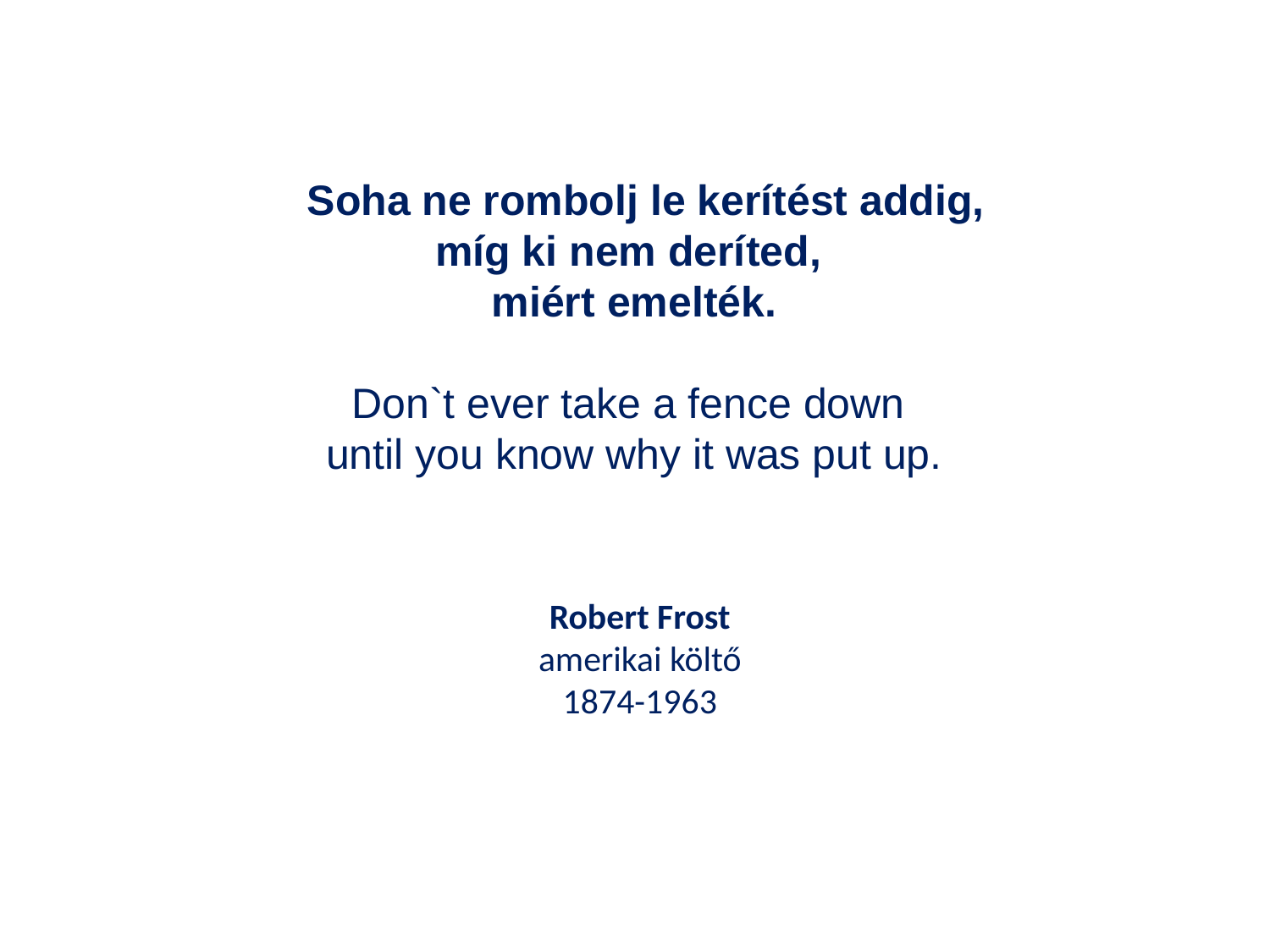

Soha ne rombolj le kerítést addig,
míg ki nem deríted,
miért emelték.

Don`t ever take a fence down
until you know why it was put up.
Robert Frost
amerikai költő
1874-1963